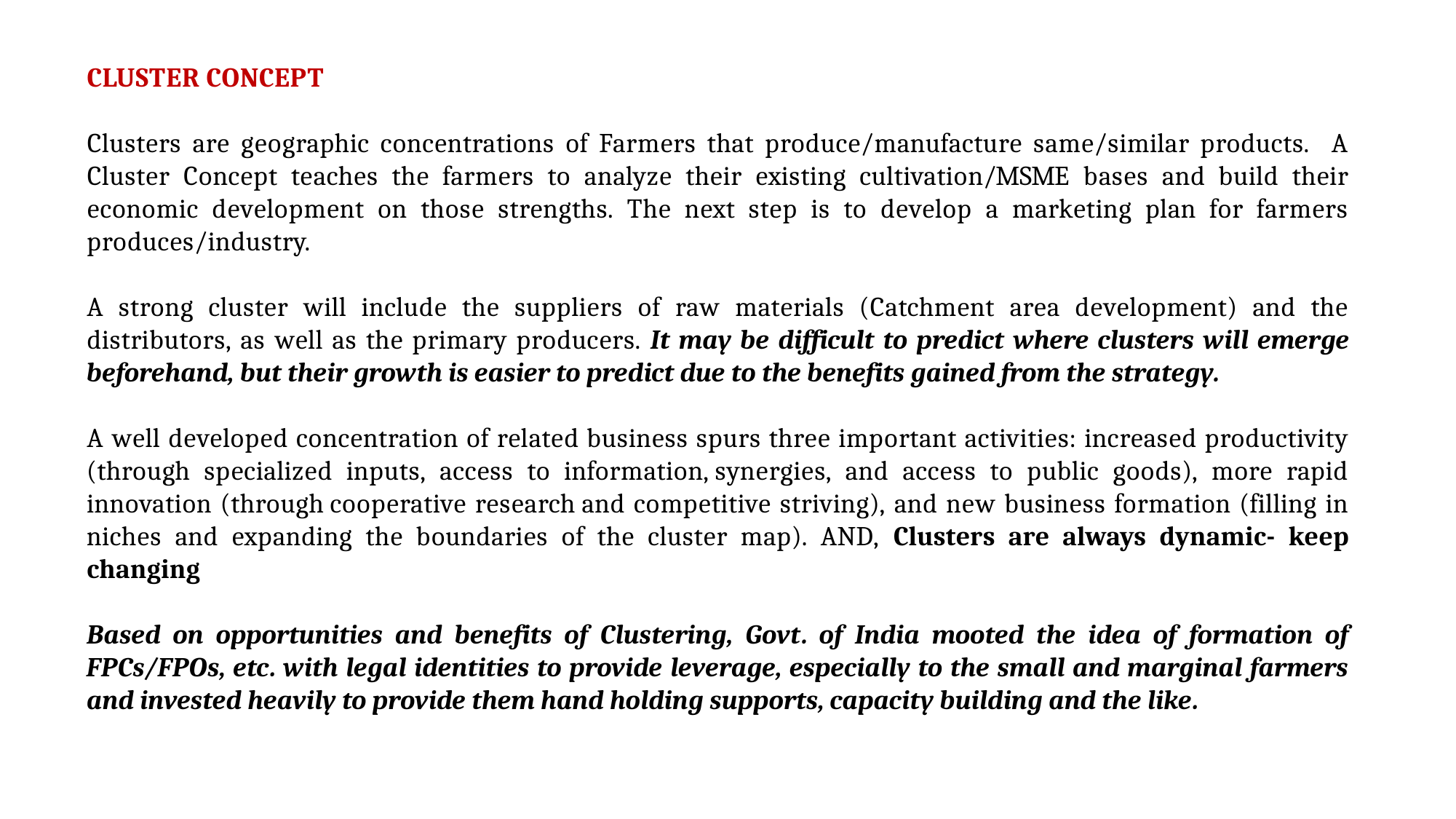

CLUSTER CONCEPT

Clusters are geographic concentrations of Farmers that produce/manufacture same/similar products.  A Cluster Concept teaches the farmers to analyze their existing cultivation/MSME bases and build their economic development on those strengths. The next step is to develop a marketing plan for farmers produces/industry.

A strong cluster will include the suppliers of raw materials (Catchment area development) and the distributors, as well as the primary producers. It may be difficult to predict where clusters will emerge beforehand, but their growth is easier to predict due to the benefits gained from the strategy.

A well developed concentration of related business spurs three important activities: increased productivity (through specialized inputs, access to information, synergies, and access to public goods), more rapid innovation (through cooperative research and competitive striving), and new business formation (filling in niches and expanding the boundaries of the cluster map). AND, Clusters are always dynamic- keep changing

Based on opportunities and benefits of Clustering, Govt. of India mooted the idea of formation of FPCs/FPOs, etc. with legal identities to provide leverage, especially to the small and marginal farmers and invested heavily to provide them hand holding supports, capacity building and the like.